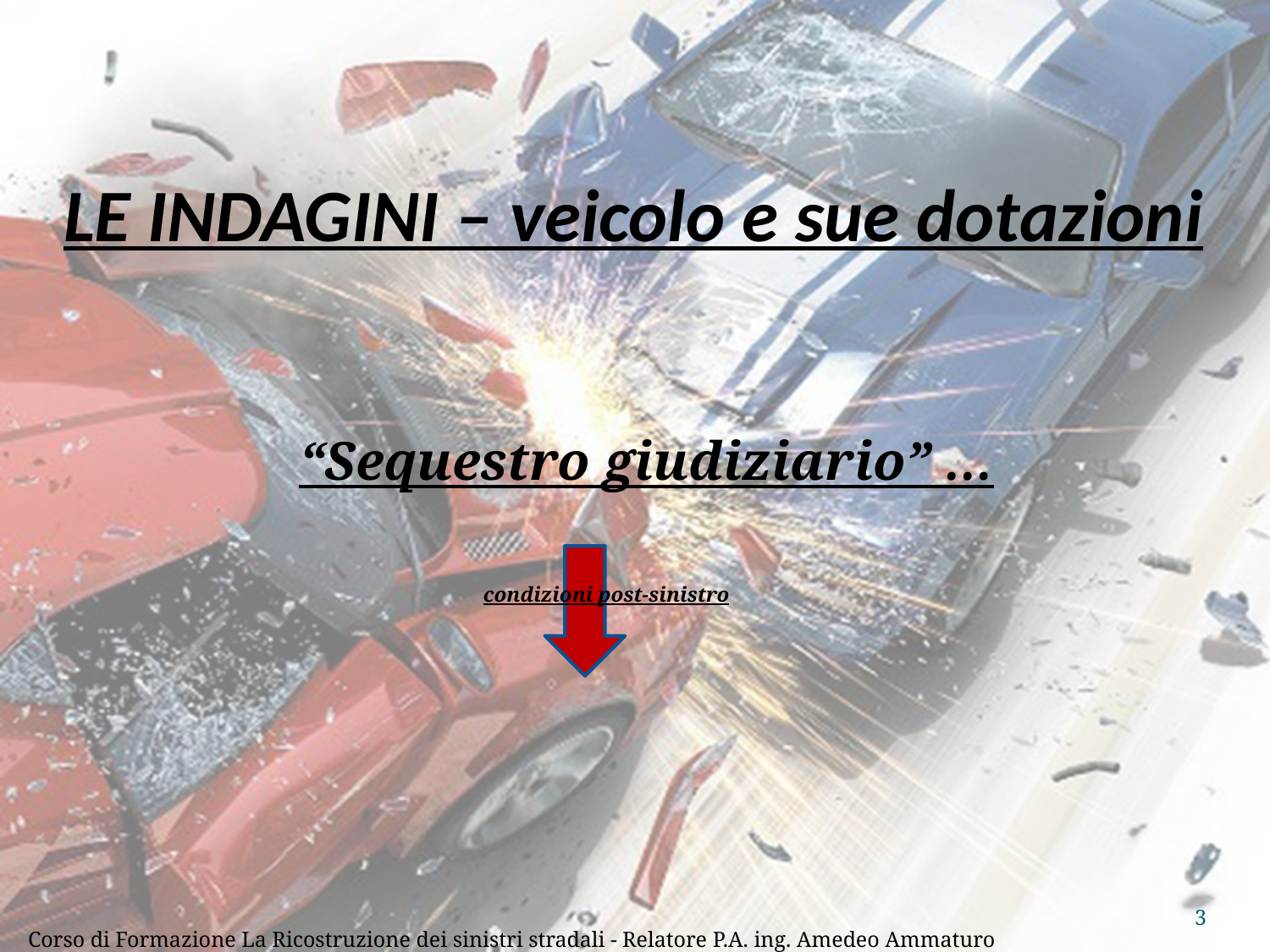

# LE INDAGINI – veicolo e sue dotazioni

“Sequestro giudiziario” …

condizioni post-sinistro

3
Corso di Formazione La Ricostruzione dei sinistri stradali - Relatore P.A. ing. Amedeo Ammaturo